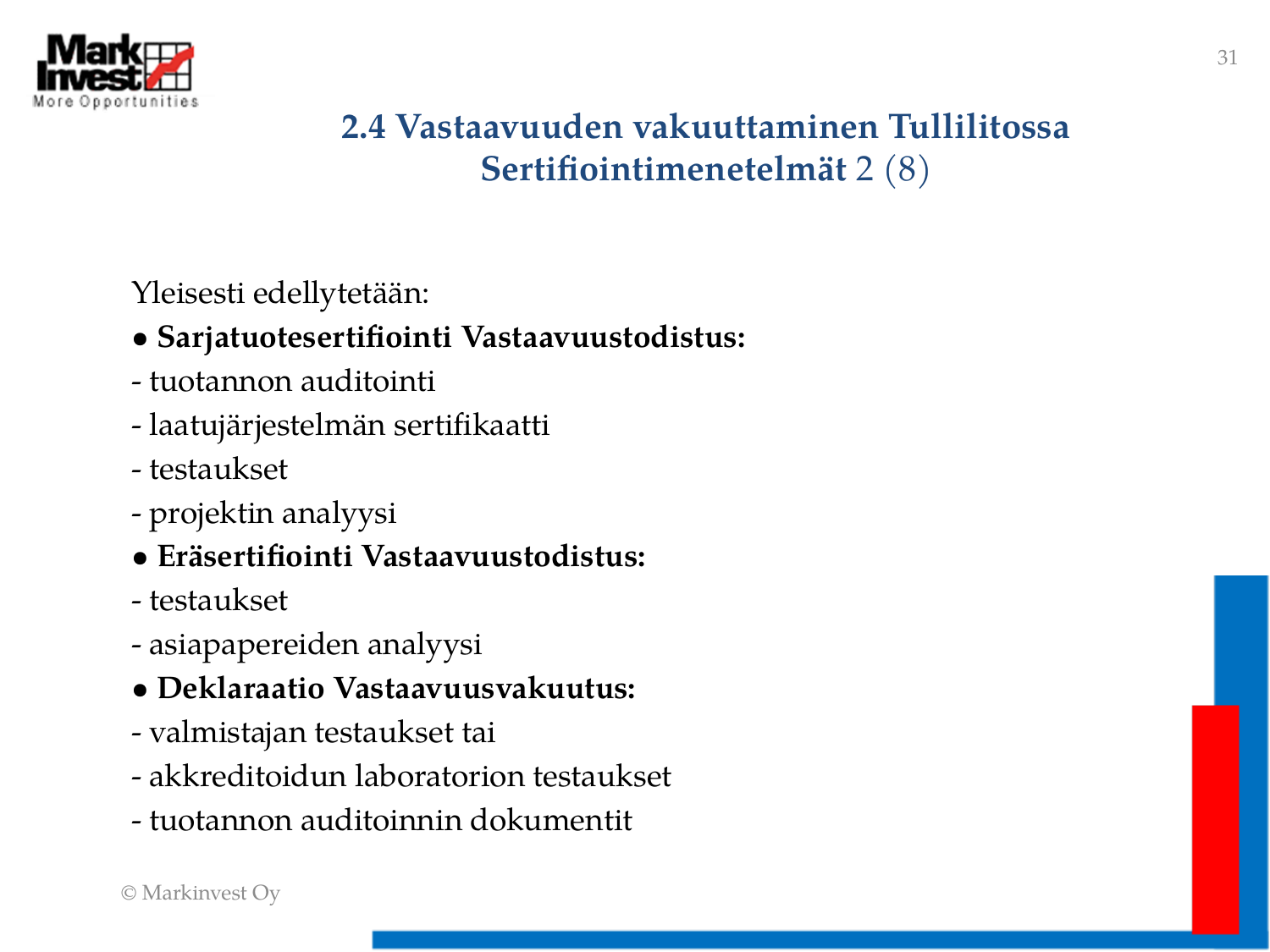

31
# 2.4 Vastaavuuden vakuuttaminen Tullilitossa Sertifiointimenetelmät 2 (8)

Yleisesti edellytetään:
• Sarjatuotesertifiointi Vastaavuustodistus:
	- tuotannon auditointi
	- laatujärjestelmän sertifikaatti
	- testaukset
	- projektin analyysi
• Eräsertifiointi Vastaavuustodistus:
	- testaukset
	- asiapapereiden analyysi
• Deklaraatio Vastaavuusvakuutus:
	- valmistajan testaukset tai
	- akkreditoidun laboratorion testaukset
	- tuotannon auditoinnin dokumentit

© Markinvest Oy